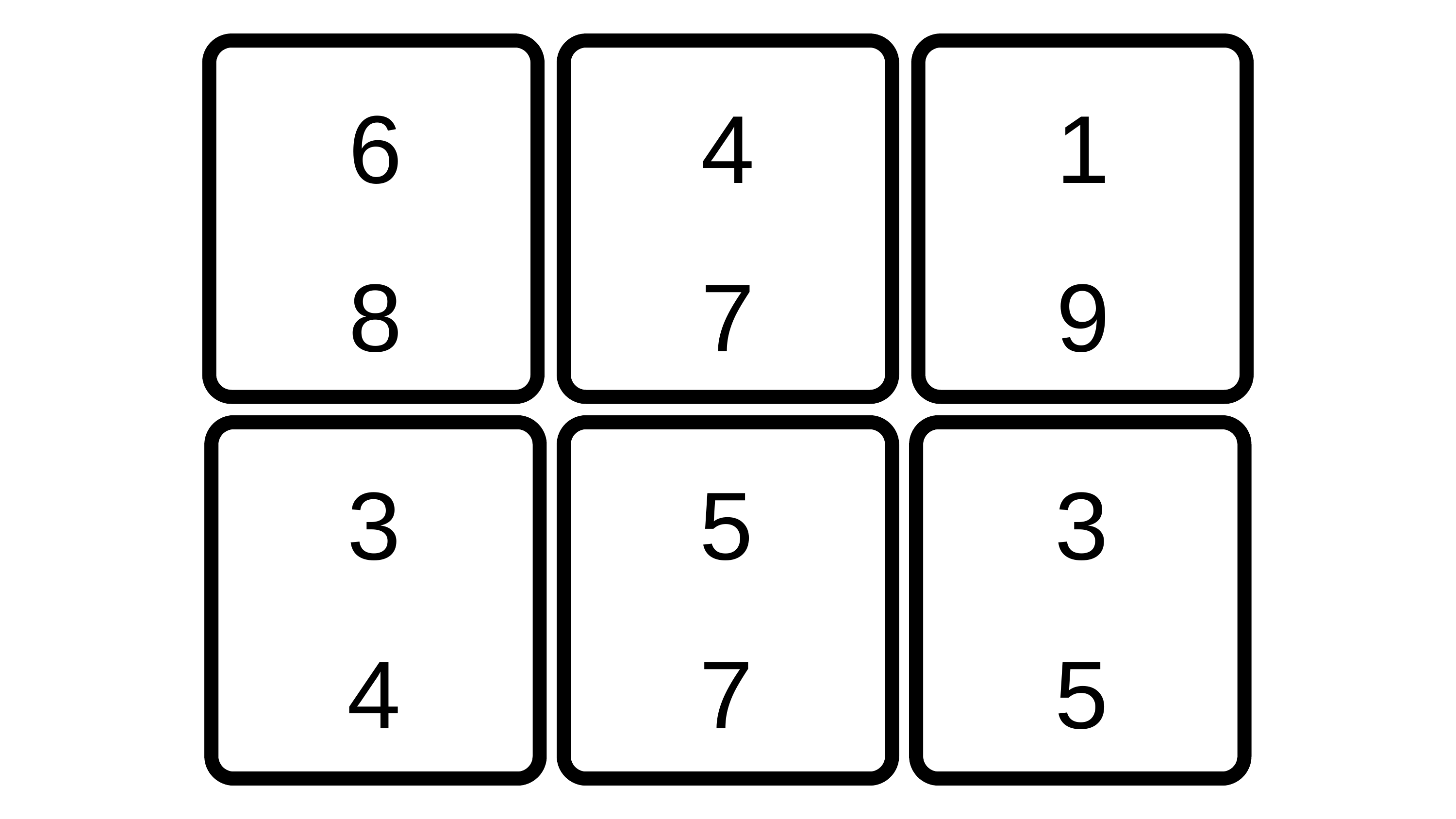

6
4
1

8
7
9

3
5
3

4
7
5